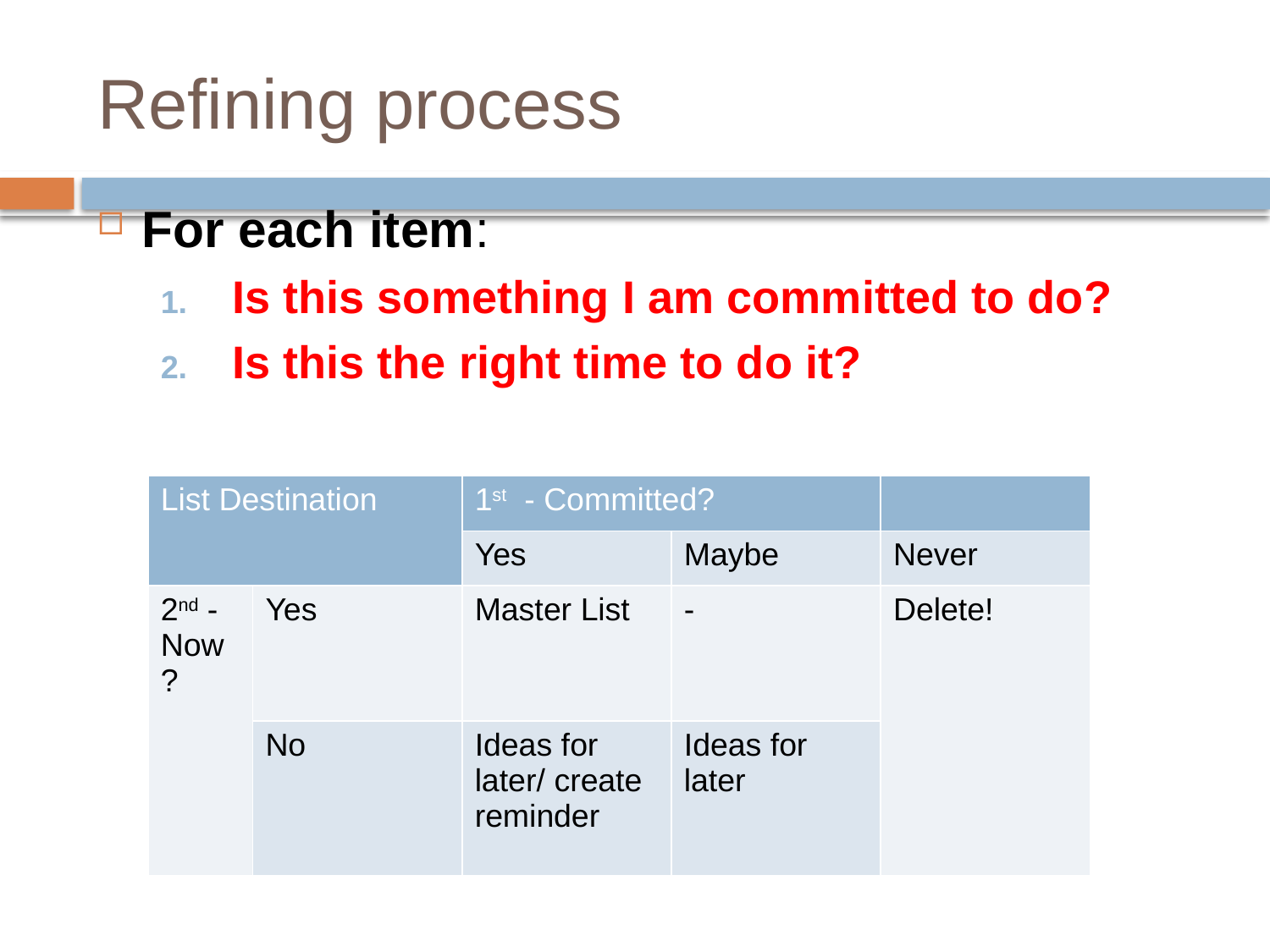

# Refining process
For each item:
Is this something I am committed to do?
Is this the right time to do it?

| List Destination |  | 1st - Committed? |  |  |
| --- | --- | --- | --- | --- |
|  |  | Yes | Maybe | Never |
| 2nd - Now? | Yes | Master List | - | Delete! |
|  | No | Ideas for later/ create reminder | Ideas for later |  |